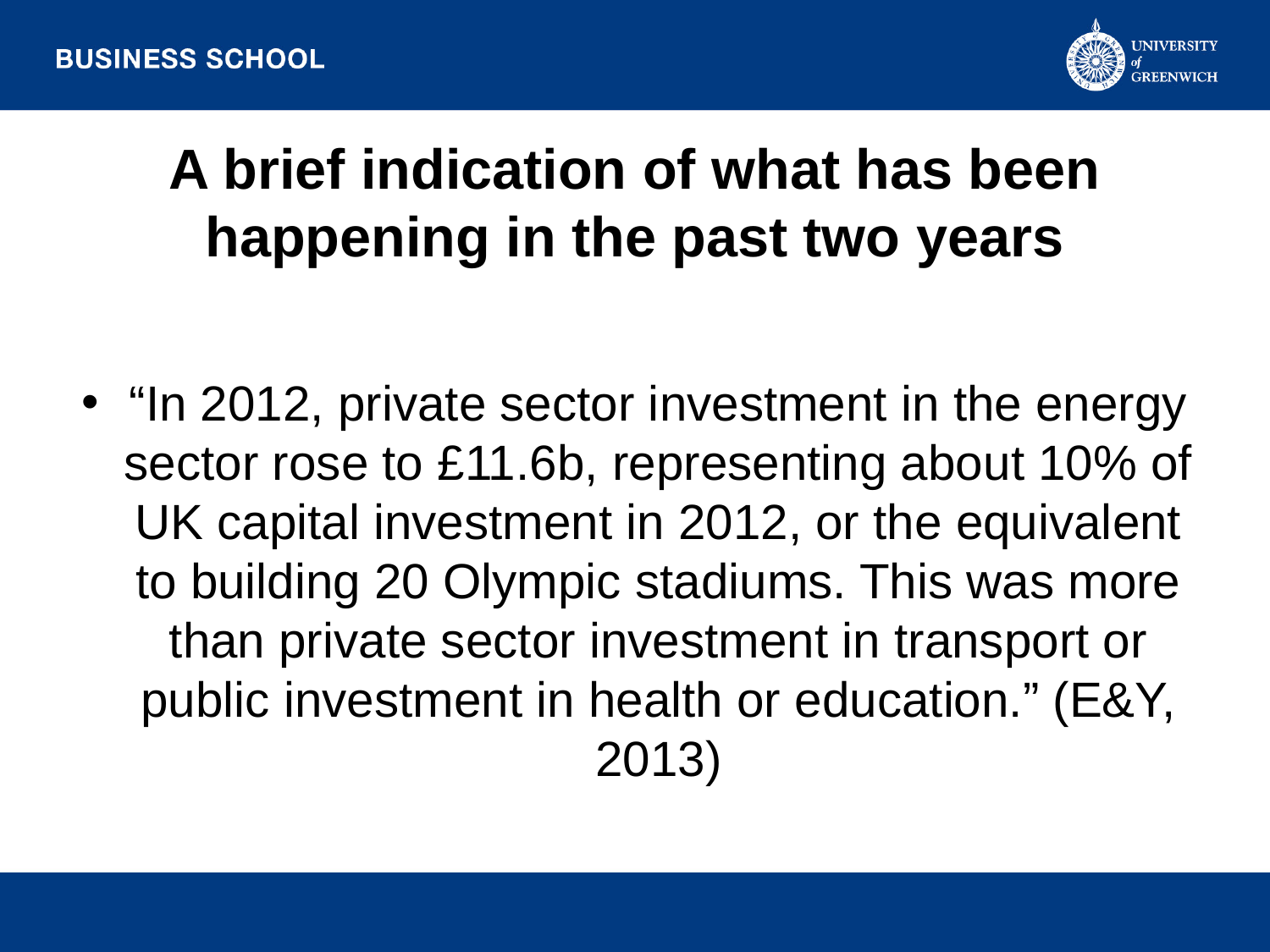

# A brief indication of what has been happening in the past two years

“In 2012, private sector investment in the energy sector rose to £11.6b, representing about 10% of UK capital investment in 2012, or the equivalent to building 20 Olympic stadiums. This was more than private sector investment in transport or public investment in health or education.” (E&Y, 2013)